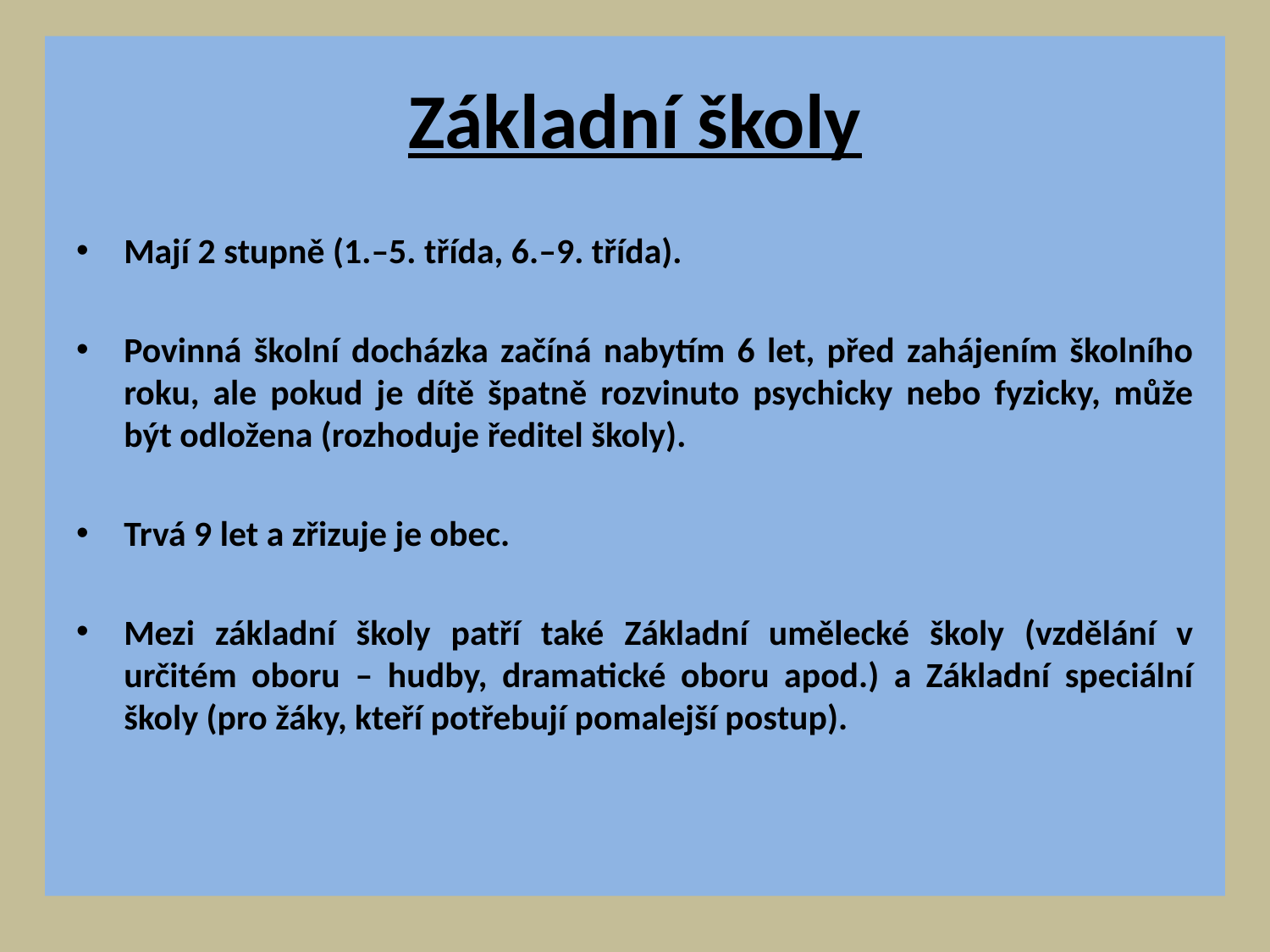

# Základní školy
Mají 2 stupně (1.–5. třída, 6.–9. třída).

Povinná školní docházka začíná nabytím 6 let, před zahájením školního roku, ale pokud je dítě špatně rozvinuto psychicky nebo fyzicky, může být odložena (rozhoduje ředitel školy).

Trvá 9 let a zřizuje je obec.

Mezi základní školy patří také Základní umělecké školy (vzdělání v určitém oboru – hudby, dramatické oboru apod.) a Základní speciální školy (pro žáky, kteří potřebují pomalejší postup).